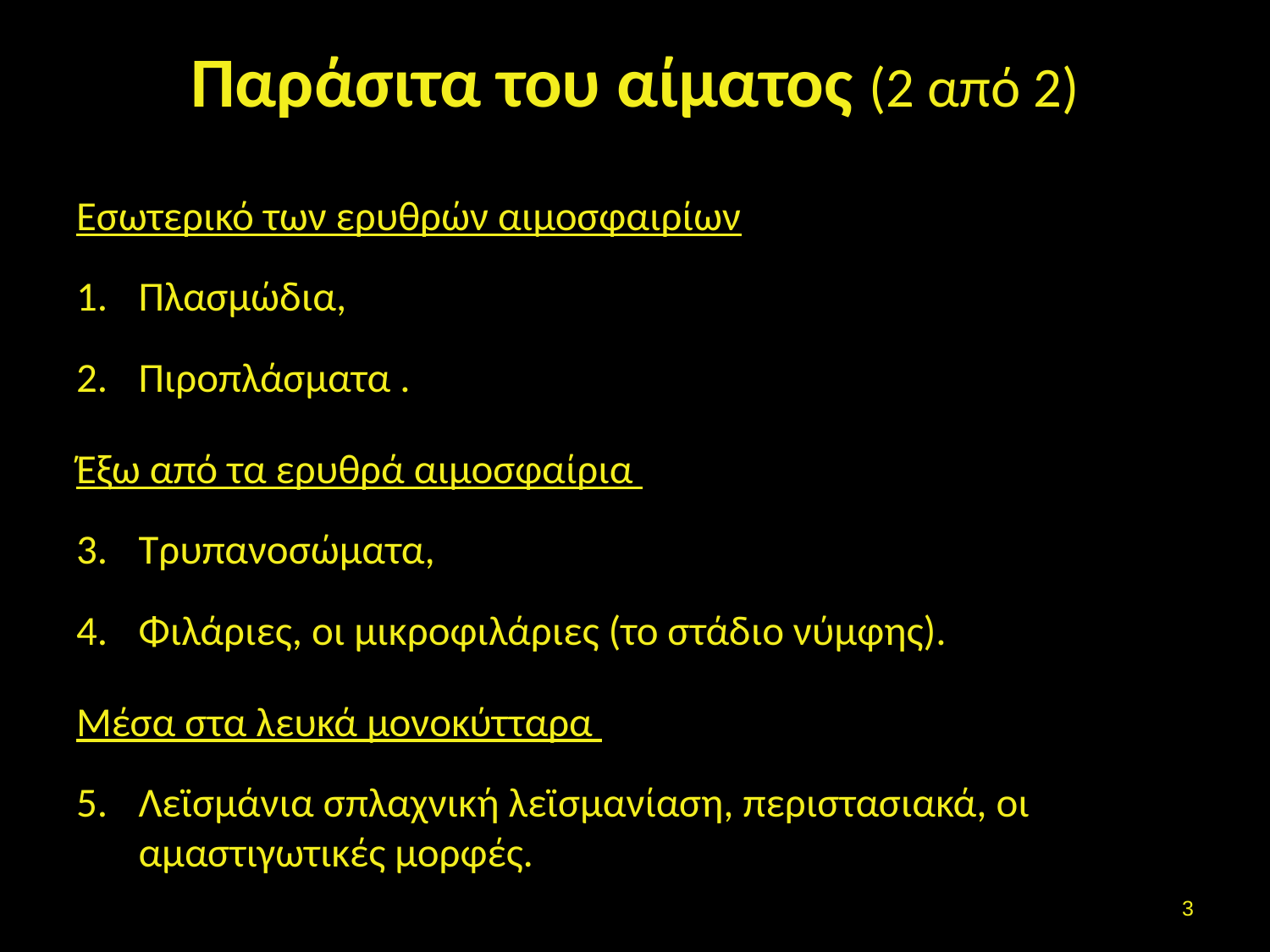

# Παράσιτα του αίματος (2 από 2)
Εσωτερικό των ερυθρών αιμοσφαιρίων
Πλασμώδια,
Πιροπλάσματα .
Έξω από τα ερυθρά αιμοσφαίρια
Τρυπανοσώματα,
Φιλάριες, οι μικροφιλάριες (το στάδιο νύμφης).
Μέσα στα λευκά μονοκύτταρα
Λεϊσμάνια σπλαχνική λεϊσμανίαση, περιστασιακά, οι αμαστιγωτικές μορφές.

3